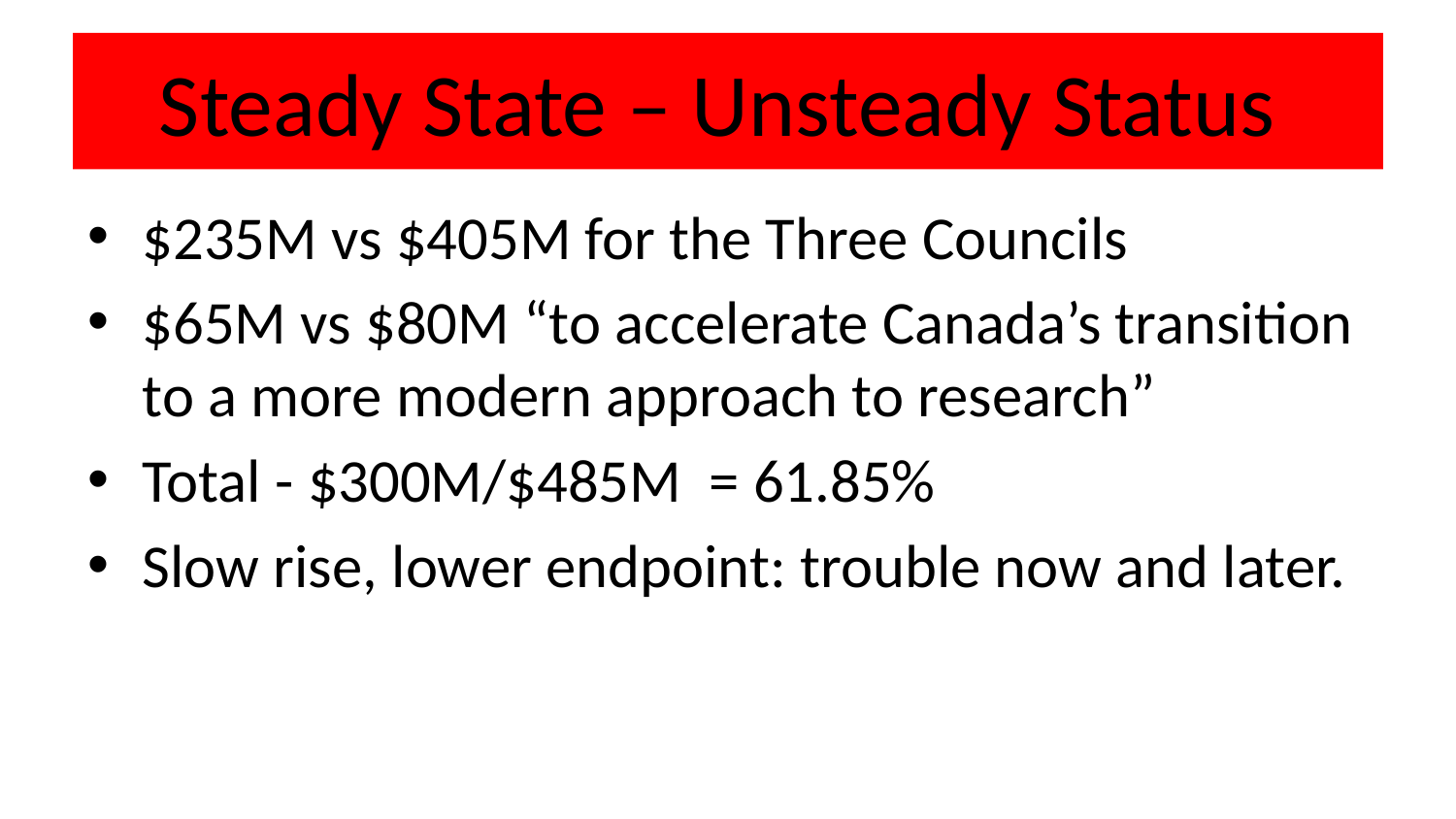

# Steady State – Unsteady Status
$235M vs $405M for the Three Councils
$65M vs $80M “to accelerate Canada’s transition to a more modern approach to research”
Total - $300M/$485M  = 61.85%
Slow rise, lower endpoint: trouble now and later.